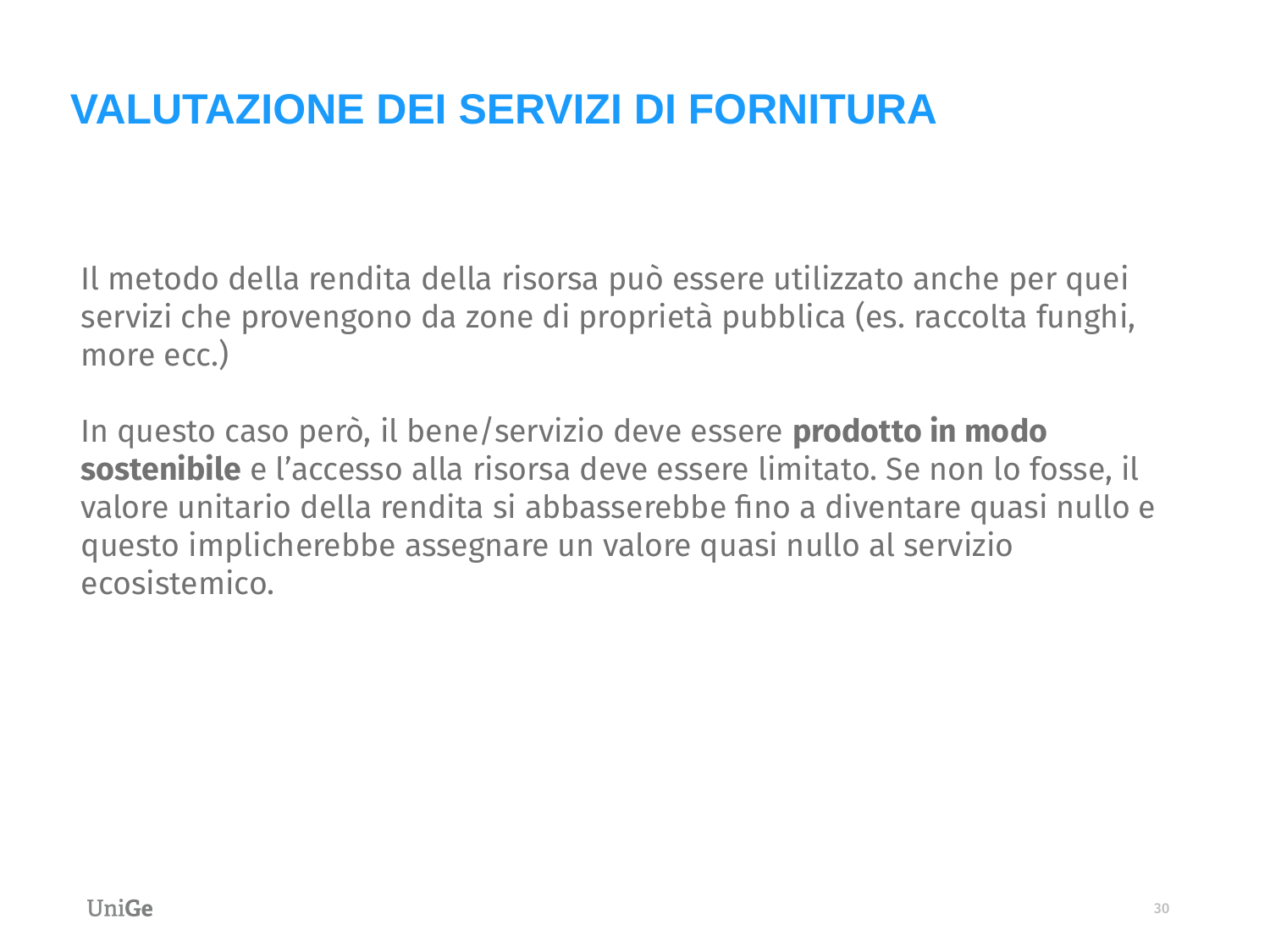

VALUTAZIONE DEI SERVIZI DI FORNITURA

Il metodo della rendita della risorsa può essere utilizzato anche per quei servizi che provengono da zone di proprietà pubblica (es. raccolta funghi, more ecc.)

In questo caso però, il bene/servizio deve essere prodotto in modo sostenibile e l’accesso alla risorsa deve essere limitato. Se non lo fosse, il valore unitario della rendita si abbasserebbe fino a diventare quasi nullo e questo implicherebbe assegnare un valore quasi nullo al servizio ecosistemico.
30